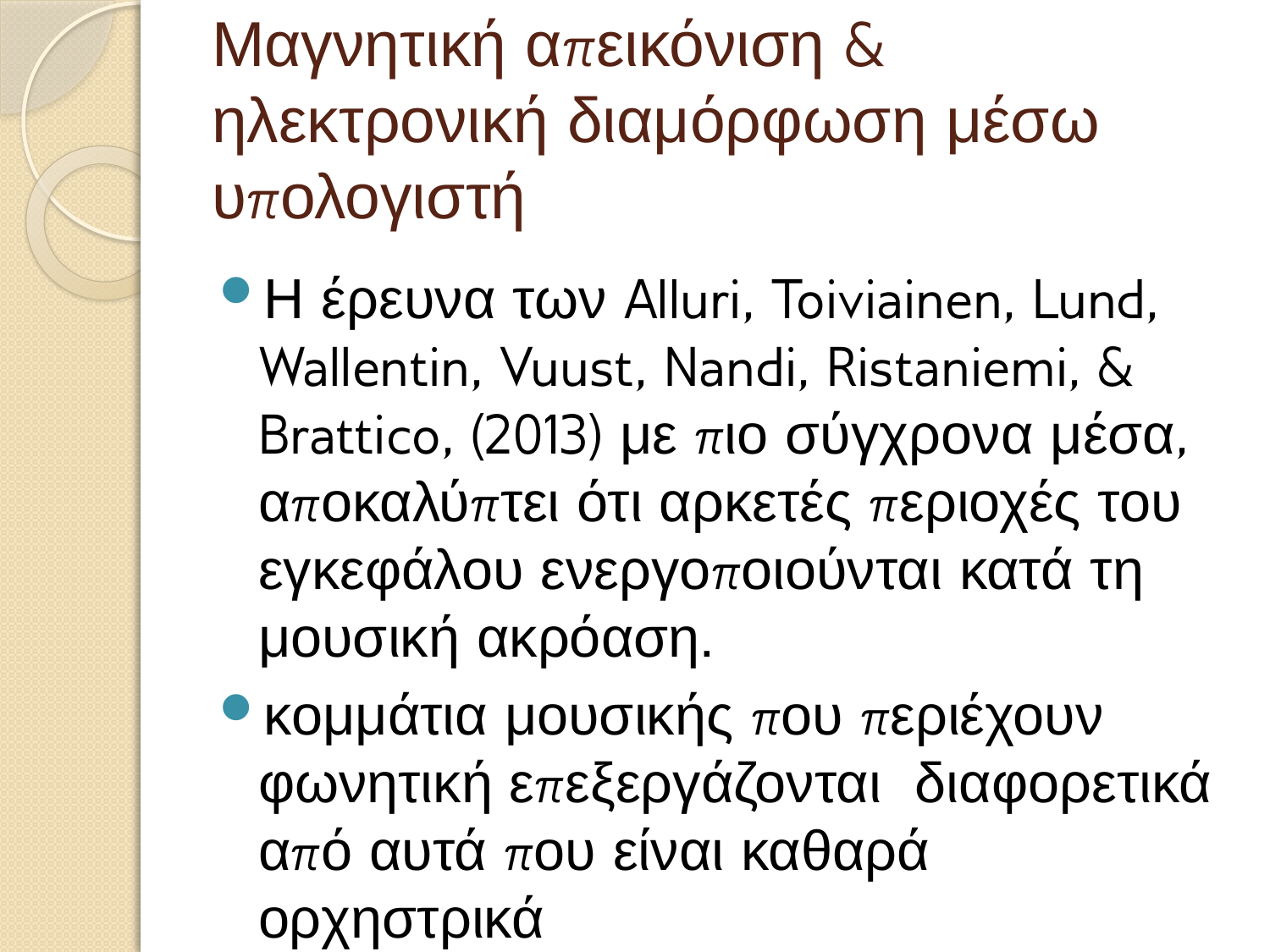

# Μαγνητική απεικόνιση & ηλεκτρονική διαμόρφωση μέσω υπολογιστή
Η έρευνα των Alluri, Toiviainen, Lund, Wallentin, Vuust, Nandi, Ristaniemi, & Brattico, (2013) με πιο σύγχρονα μέσα, αποκαλύπτει ότι αρκετές περιοχές του εγκεφάλου ενεργοποιούνται κατά τη μουσική ακρόαση.
κομμάτια μουσικής που περιέχουν  φωνητική επεξεργάζονται  διαφορετικά από αυτά που είναι καθαρά ορχηστρικά